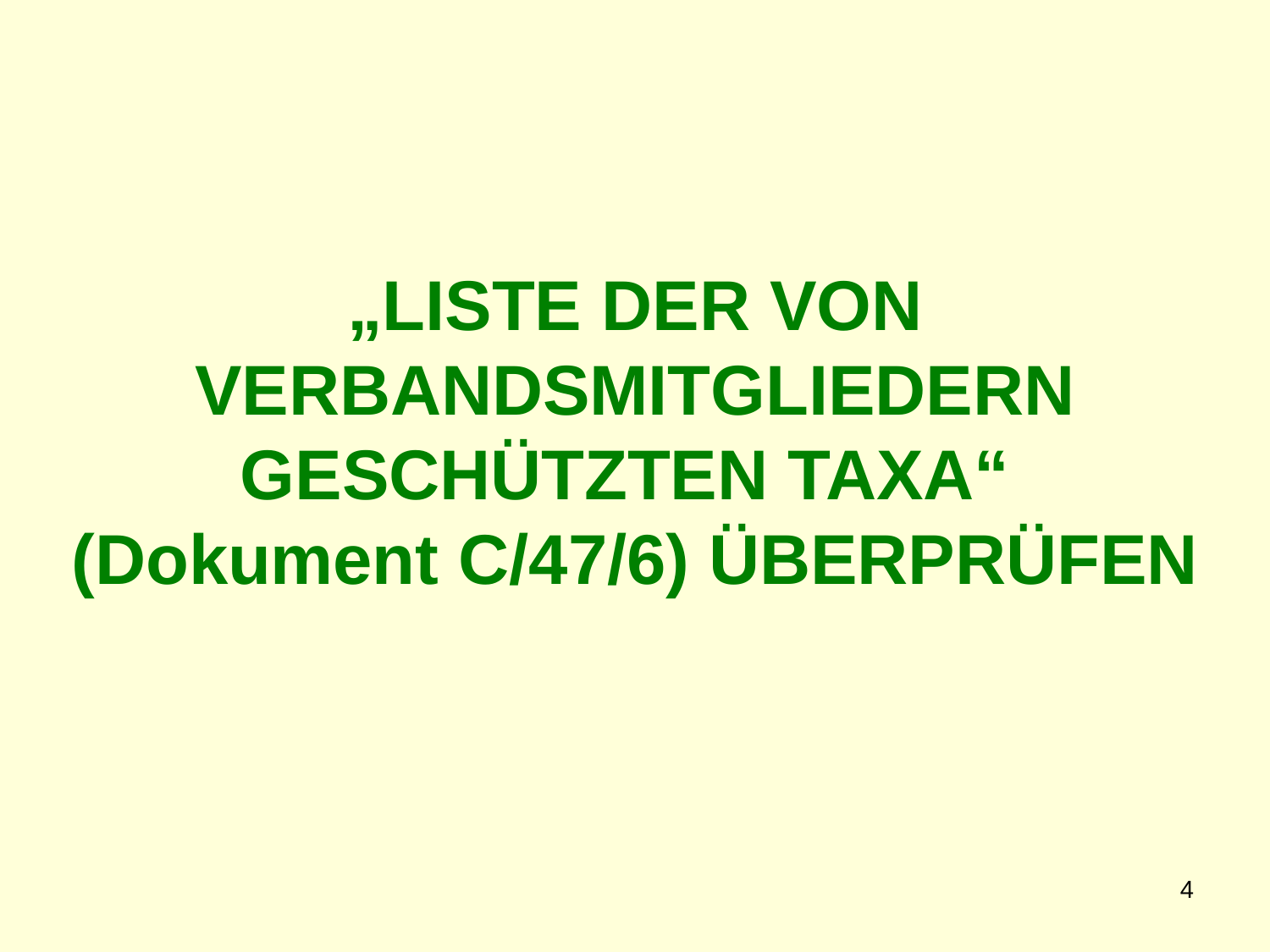

# „LISTE DER VON VERBANDSMITGLIEDERN GESCHÜTZTEN TAXA“ (Dokument C/47/6) ÜBERPRÜFEN
4